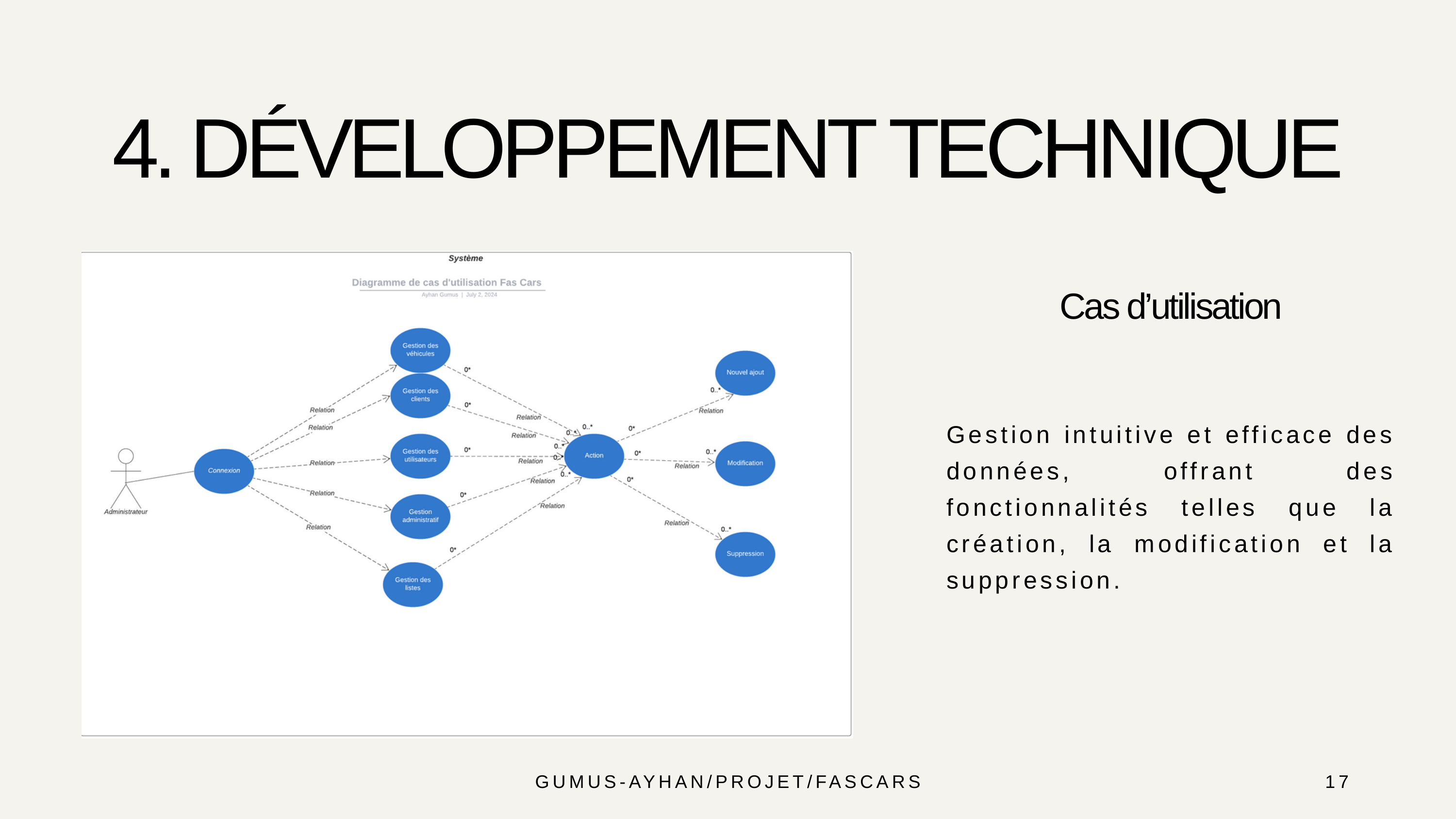

4. DÉVELOPPEMENT TECHNIQUE

Cas d’utilisation
Gestion intuitive et efficace des données, offrant des fonctionnalités telles que la création, la modification et la suppression.
GUMUS-AYHAN/PROJET/FASCARS
17